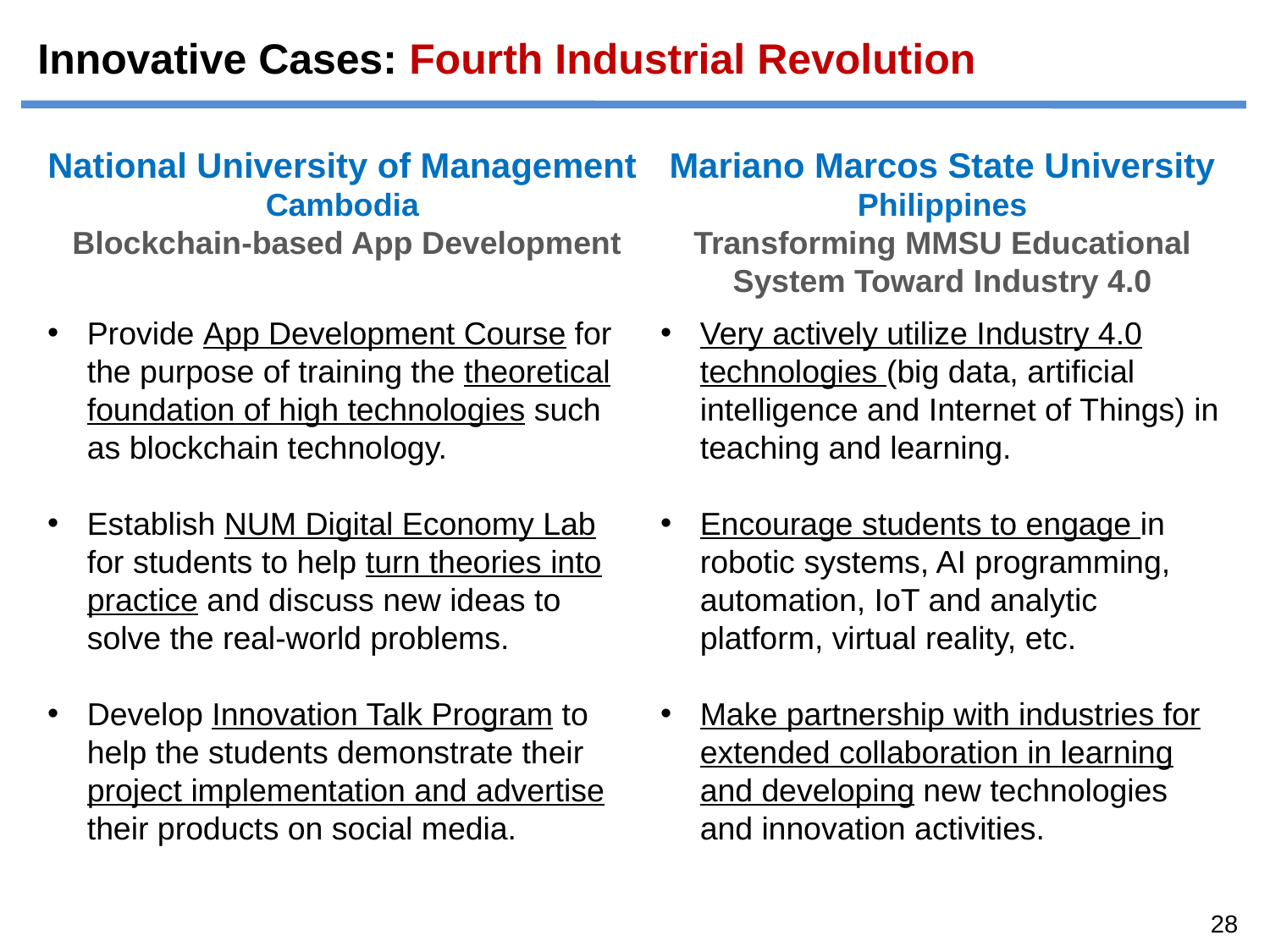

# Innovative Cases: Fourth Industrial Revolution
National University of Management
Cambodia
 Blockchain-based App Development
Mariano Marcos State University
Philippines
Transforming MMSU Educational
System Toward Industry 4.0
Provide App Development Course for the purpose of training the theoretical foundation of high technologies such as blockchain technology.

Establish NUM Digital Economy Lab for students to help turn theories into practice and discuss new ideas to solve the real-world problems.

Develop Innovation Talk Program to help the students demonstrate their project implementation and advertise their products on social media.
Very actively utilize Industry 4.0 technologies (big data, artificial intelligence and Internet of Things) in teaching and learning.

Encourage students to engage in robotic systems, AI programming, automation, IoT and analytic platform, virtual reality, etc.

Make partnership with industries for extended collaboration in learning and developing new technologies and innovation activities.

28